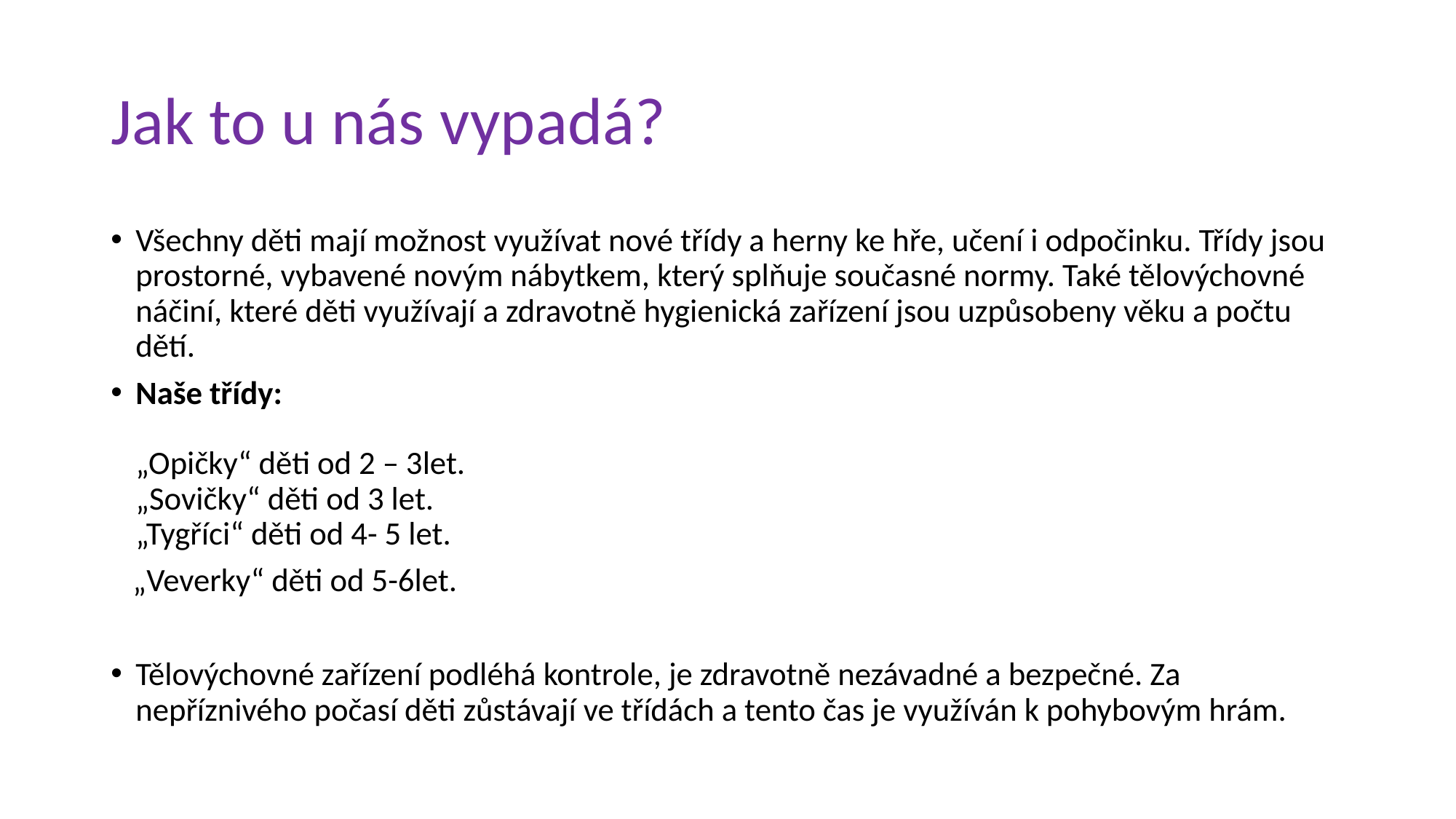

# Jak to u nás vypadá?
Všechny děti mají možnost využívat nové třídy a herny ke hře, učení i odpočinku. Třídy jsou prostorné, vybavené novým nábytkem, který splňuje současné normy. Také tělovýchovné náčiní, které děti využívají a zdravotně hygienická zařízení jsou uzpůsobeny věku a počtu dětí.
Naše třídy:
„Opičky“ děti od 2 – 3let.
„Sovičky“ děti od 3 let.
„Tygříci“ děti od 4- 5 let.
   „Veverky“ děti od 5-6let.

Tělovýchovné zařízení podléhá kontrole, je zdravotně nezávadné a bezpečné. Za nepříznivého počasí děti zůstávají ve třídách a tento čas je využíván k pohybovým hrám.